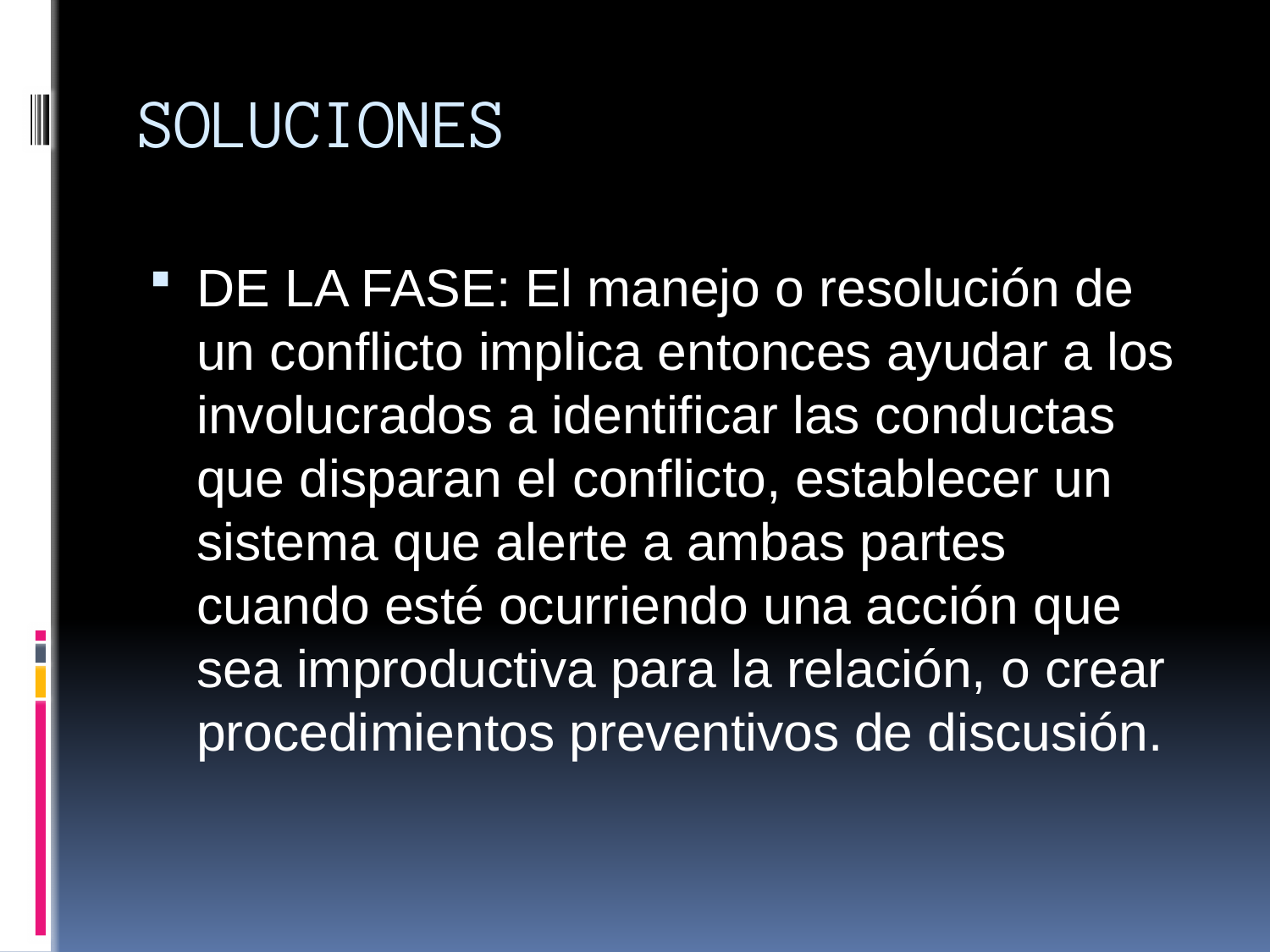

# SOLUCIONES
DE LA FASE: El manejo o resolución de un conflicto implica entonces ayudar a los involucrados a identificar las conductas que disparan el conflicto, establecer un sistema que alerte a ambas partes cuando esté ocurriendo una acción que sea improductiva para la relación, o crear procedimientos preventivos de discusión.